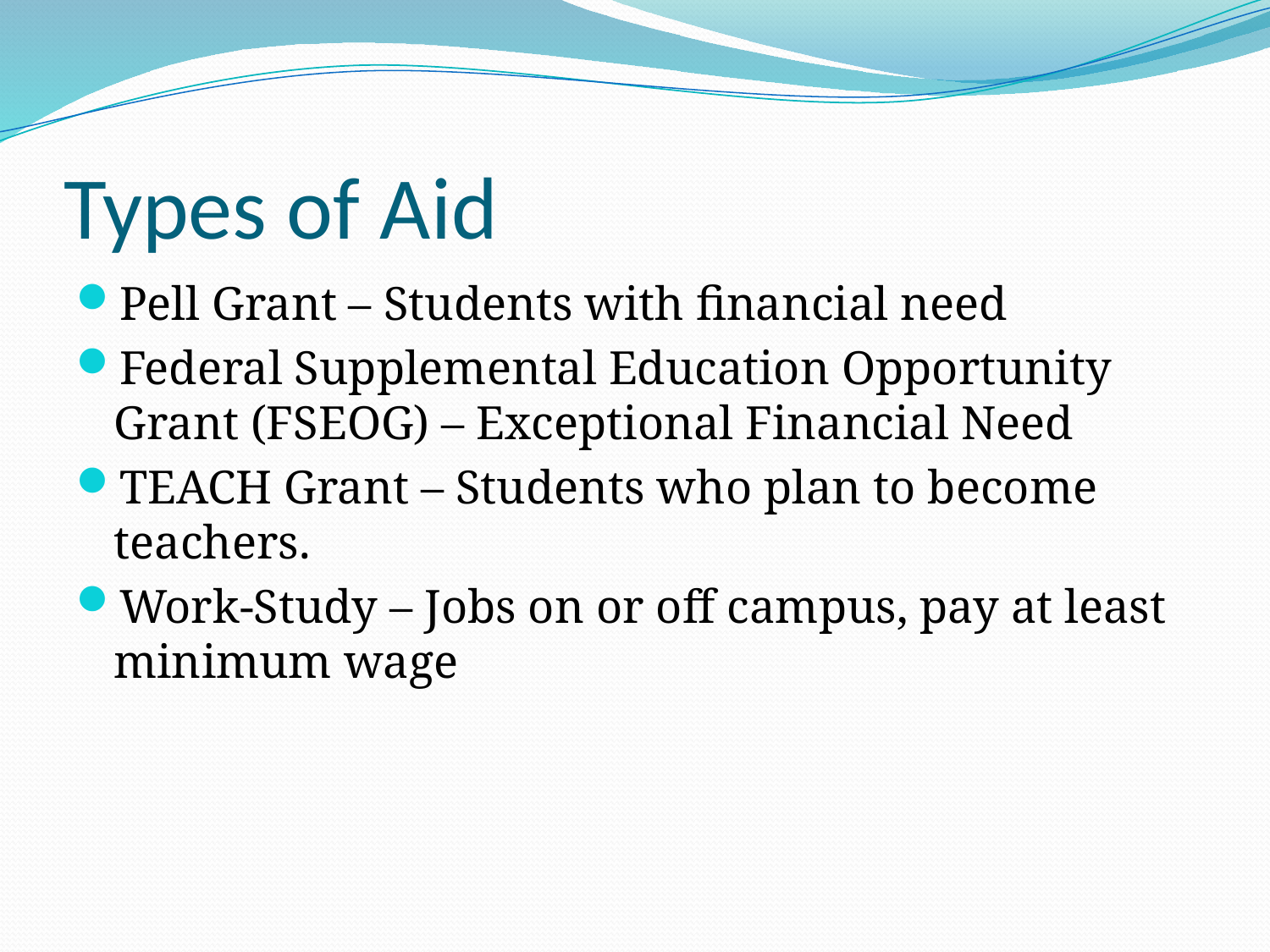

# Types of Aid
Pell Grant – Students with financial need
Federal Supplemental Education Opportunity Grant (FSEOG) – Exceptional Financial Need
TEACH Grant – Students who plan to become teachers.
Work-Study – Jobs on or off campus, pay at least minimum wage